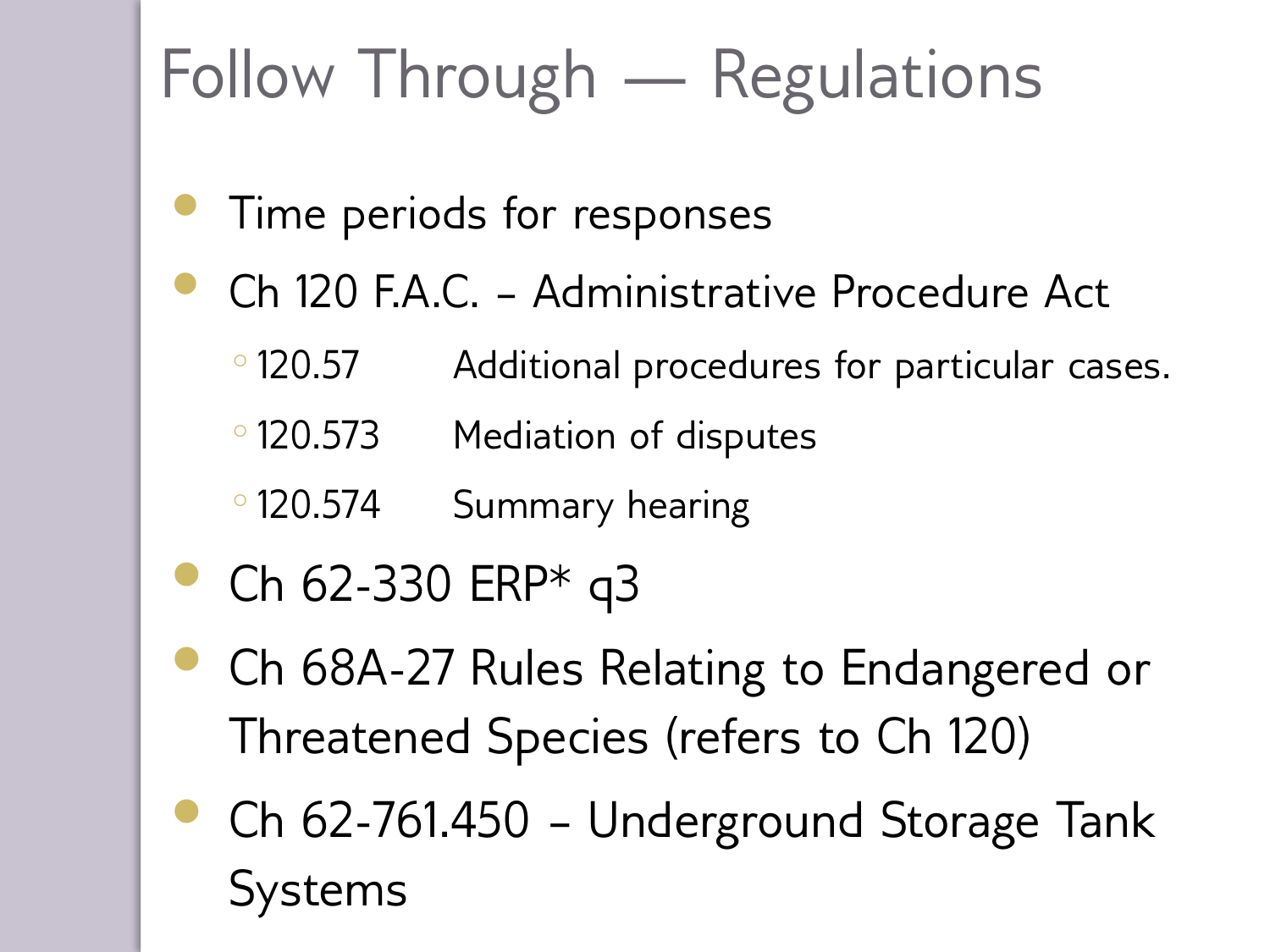

Follow Through — Regulations
Time periods for responses
Ch 120 F.A.C. – Administrative Procedure Act
120.57	Additional procedures for particular cases.
120.573	Mediation of disputes
120.574	Summary hearing
Ch 62-330 ERP* q3
Ch 68A-27 Rules Relating to Endangered or Threatened Species (refers to Ch 120)
Ch 62-761.450 – Underground Storage Tank Systems